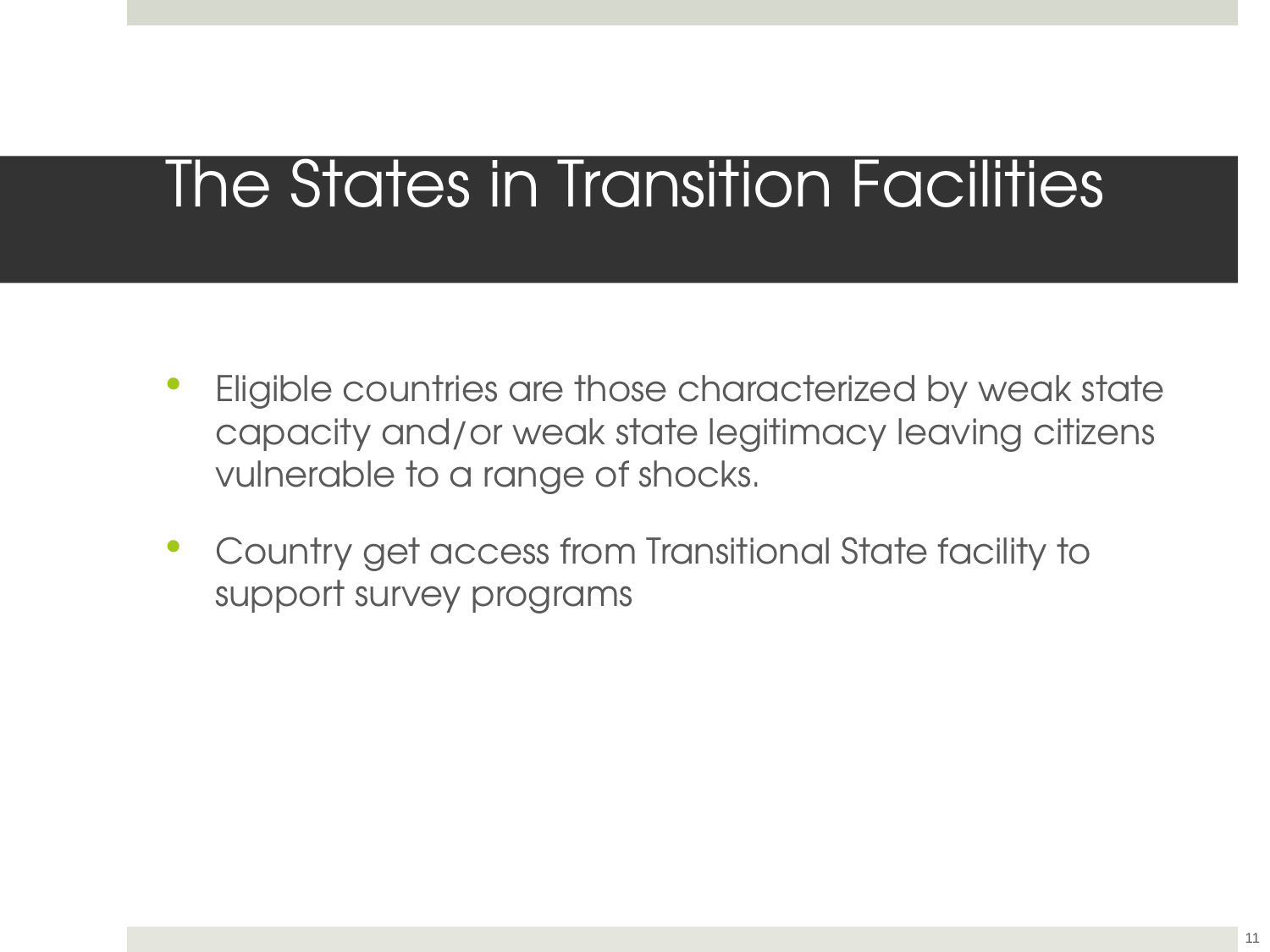

# The States in Transition Facilities
Eligible countries are those characterized by weak state capacity and/or weak state legitimacy leaving citizens vulnerable to a range of shocks.
Country get access from Transitional State facility to support survey programs

11